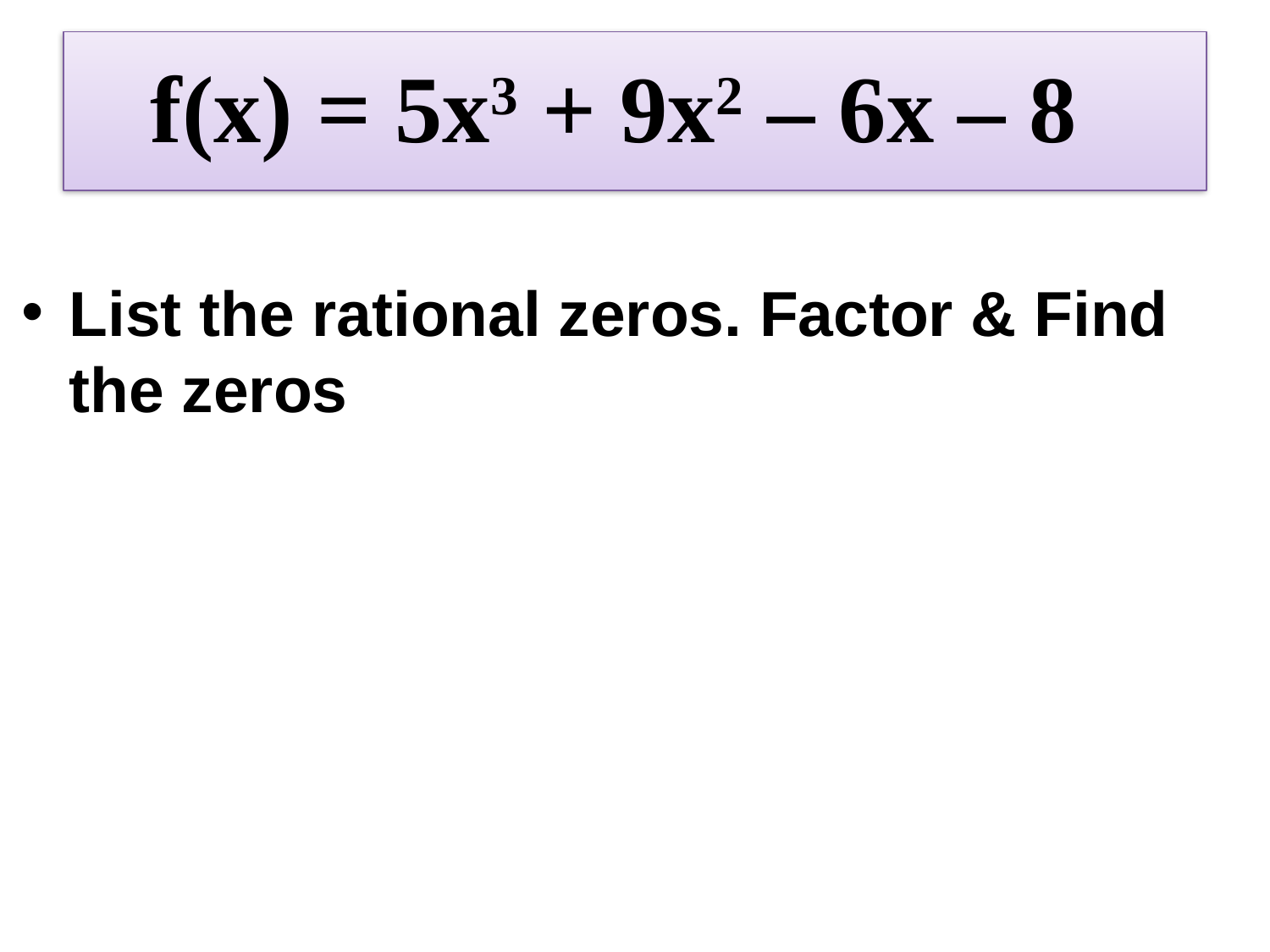

# f(x) = 5x3 + 9x2 – 6x – 8
List the rational zeros. Factor & Find the zeros